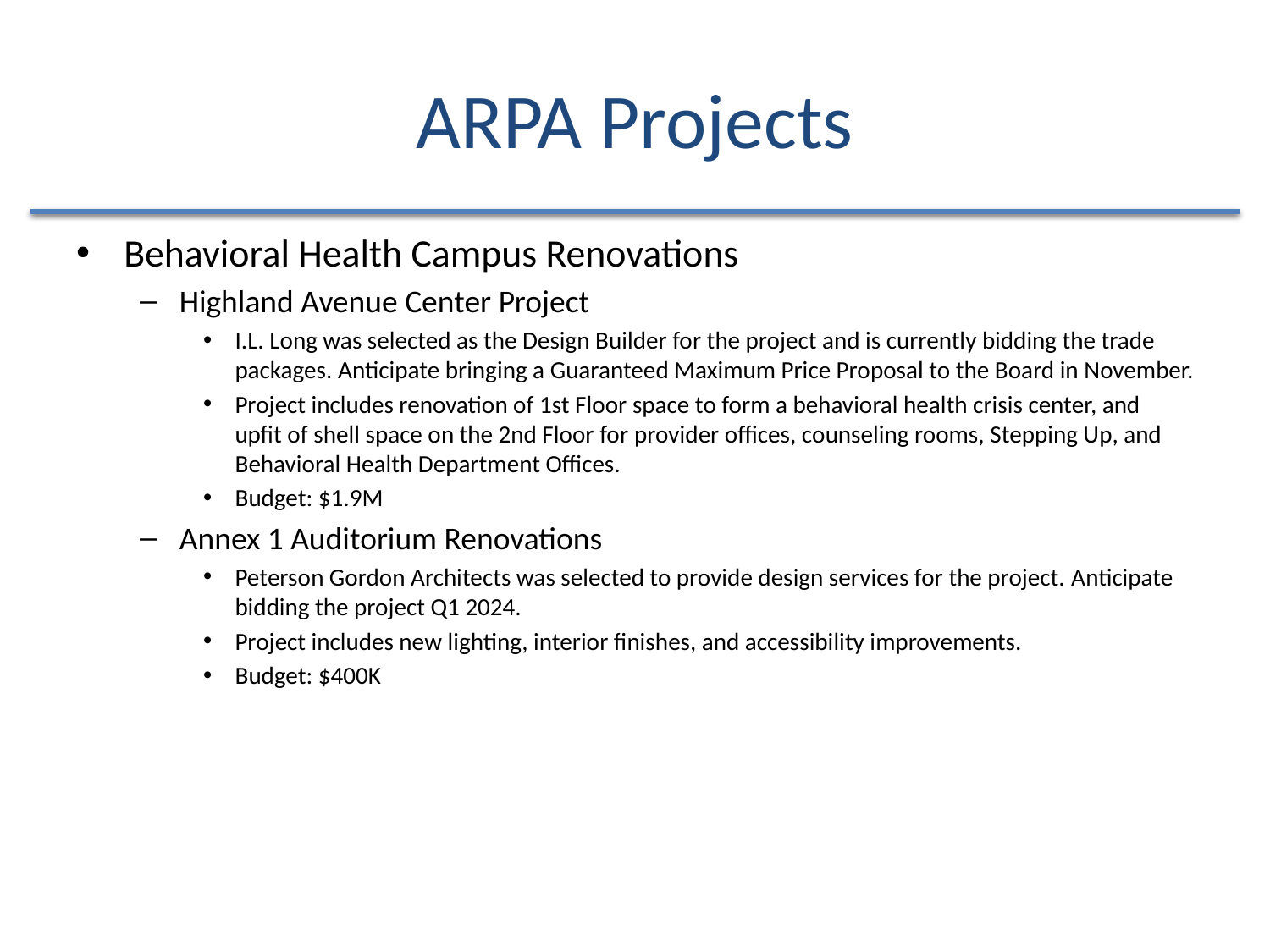

# ARPA Projects
Behavioral Health Campus Renovations
Highland Avenue Center Project
I.L. Long was selected as the Design Builder for the project and is currently bidding the trade packages. Anticipate bringing a Guaranteed Maximum Price Proposal to the Board in November.
Project includes renovation of 1st Floor space to form a behavioral health crisis center, and upfit of shell space on the 2nd Floor for provider offices, counseling rooms, Stepping Up, and Behavioral Health Department Offices.
Budget: $1.9M
Annex 1 Auditorium Renovations
Peterson Gordon Architects was selected to provide design services for the project. Anticipate bidding the project Q1 2024.
Project includes new lighting, interior finishes, and accessibility improvements.
Budget: $400K